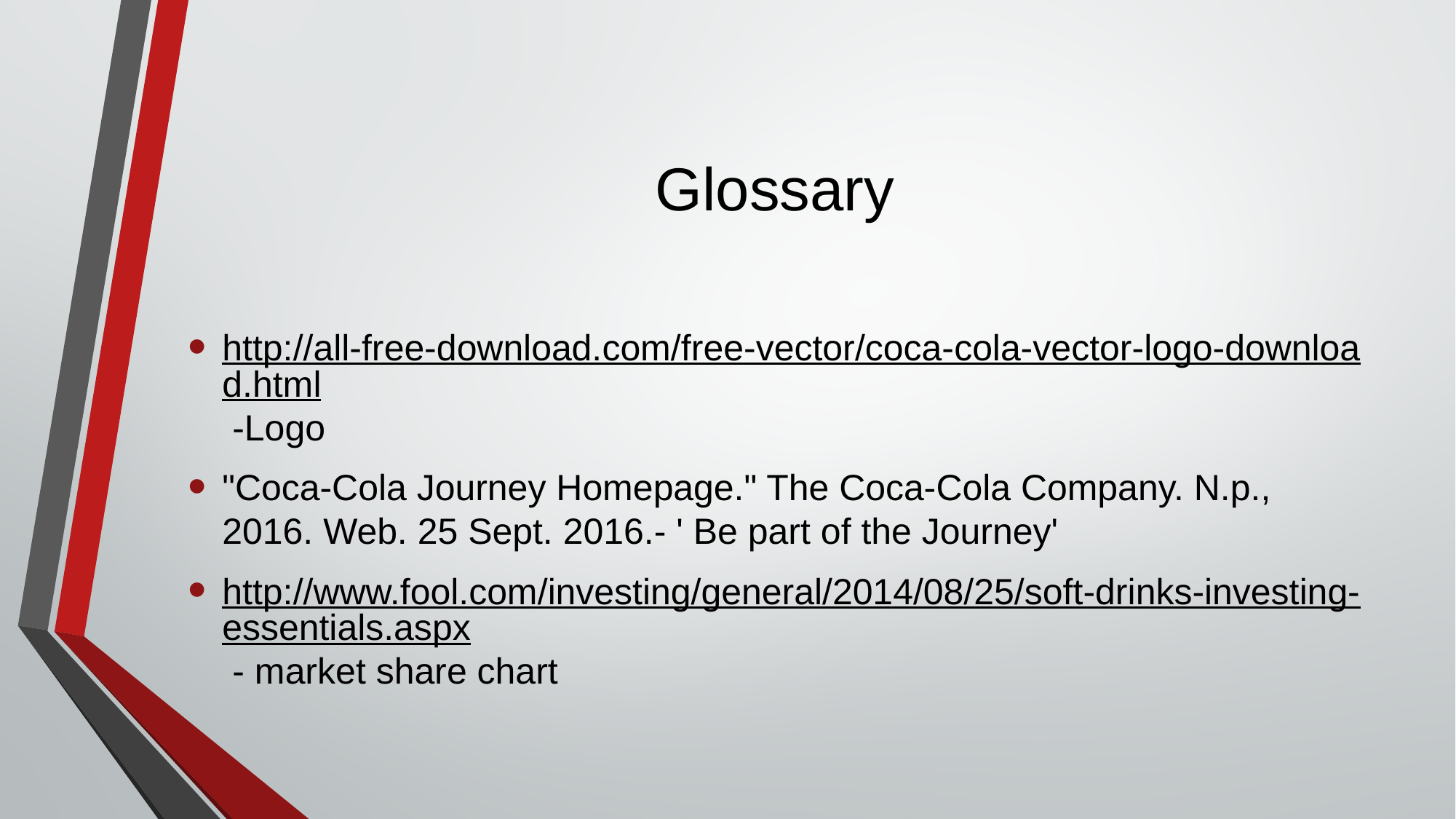

# Glossary
http://all-free-download.com/free-vector/coca-cola-vector-logo-download.html -Logo
"Coca-Cola Journey Homepage." The Coca-Cola Company. N.p., 2016. Web. 25 Sept. 2016.- ' Be part of the Journey'
http://www.fool.com/investing/general/2014/08/25/soft-drinks-investing-essentials.aspx - market share chart